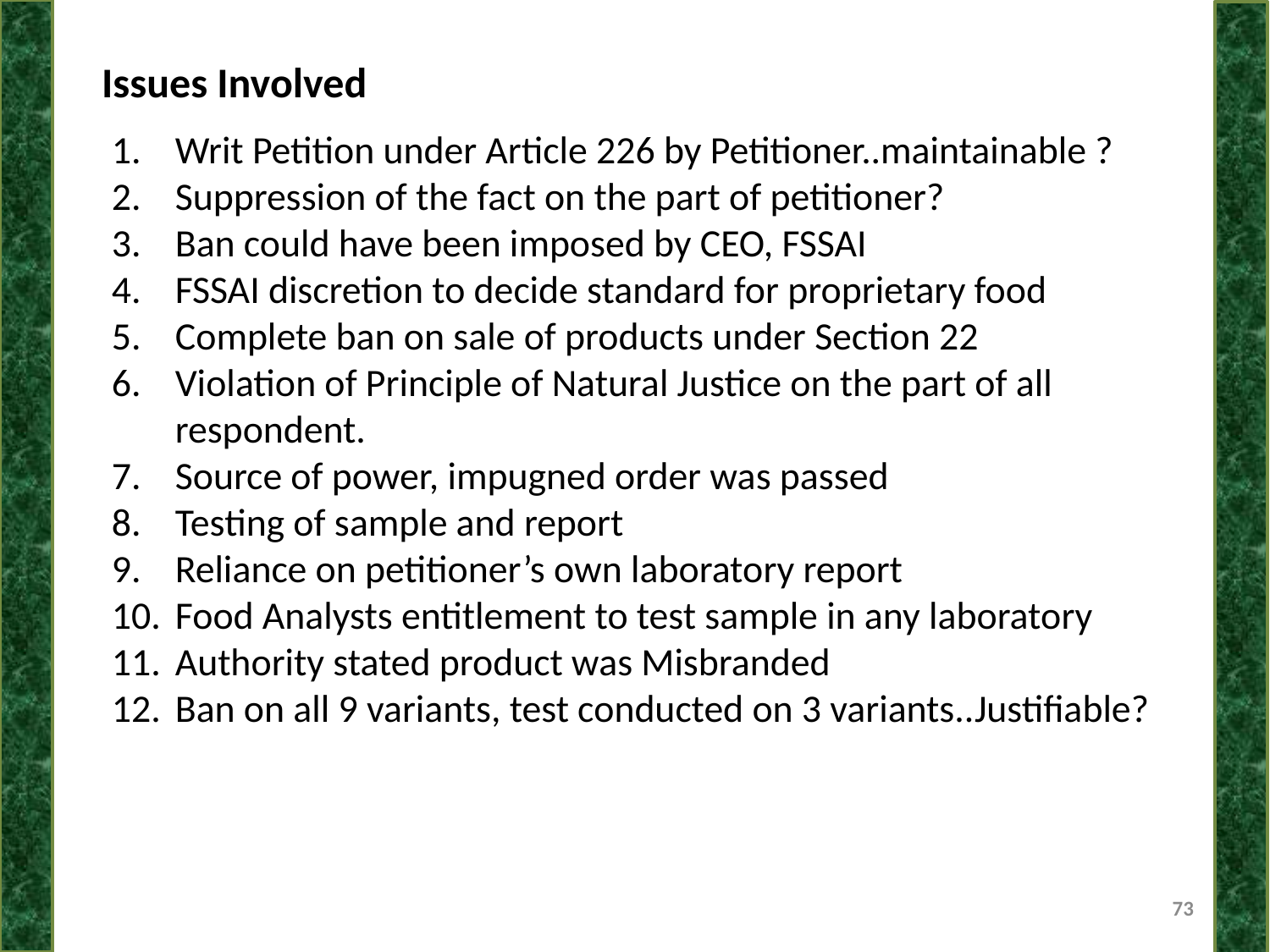

Issues Involved
Writ Petition under Article 226 by Petitioner..maintainable ?
Suppression of the fact on the part of petitioner?
Ban could have been imposed by CEO, FSSAI
FSSAI discretion to decide standard for proprietary food
Complete ban on sale of products under Section 22
Violation of Principle of Natural Justice on the part of all respondent.
Source of power, impugned order was passed
Testing of sample and report
Reliance on petitioner’s own laboratory report
Food Analysts entitlement to test sample in any laboratory
Authority stated product was Misbranded
Ban on all 9 variants, test conducted on 3 variants..Justifiable?
73